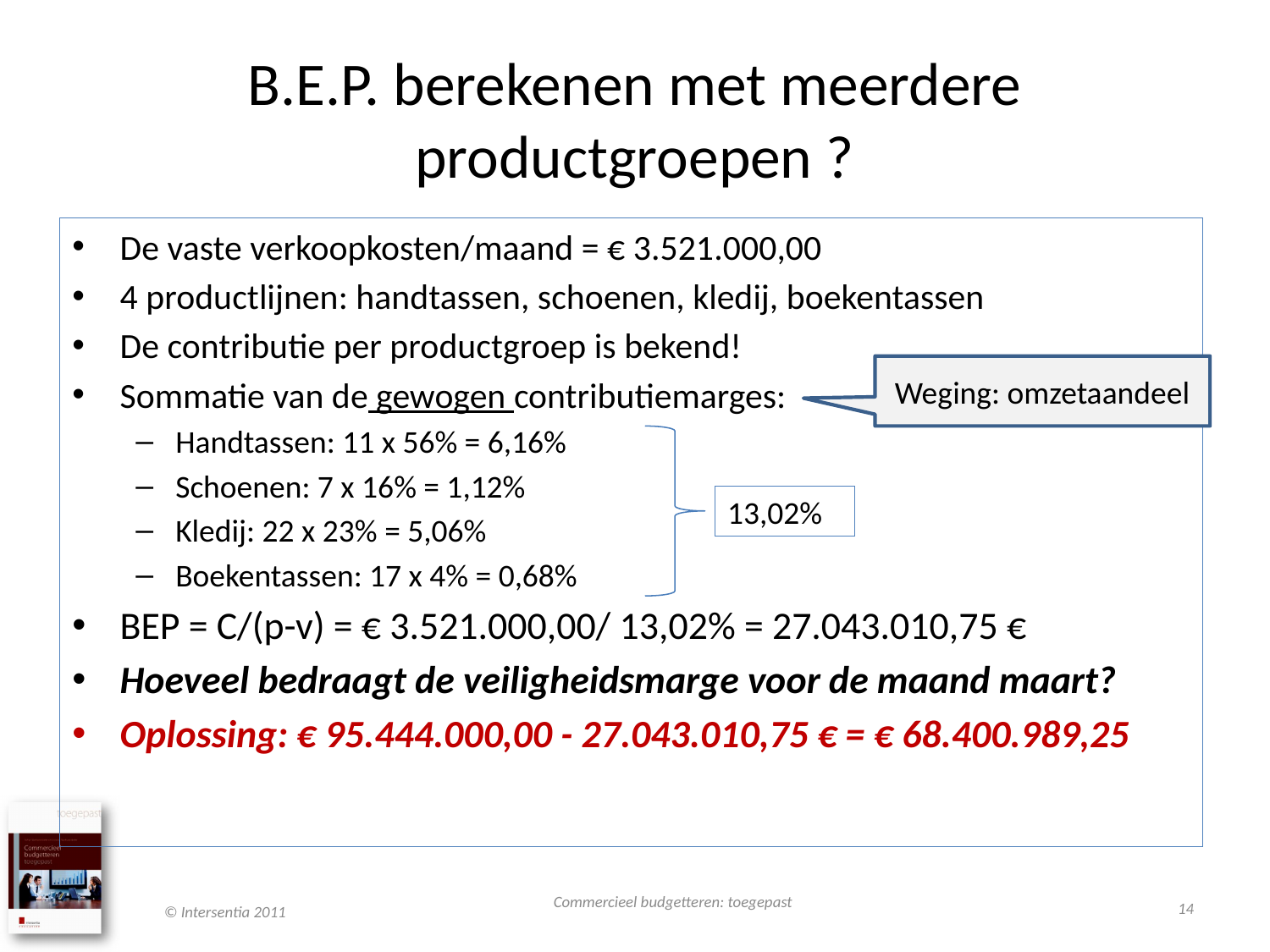

# B.E.P. berekenen met meerdere productgroepen ?
De vaste verkoopkosten/maand = € 3.521.000,00
4 productlijnen: handtassen, schoenen, kledij, boekentassen
De contributie per productgroep is bekend!
Sommatie van de gewogen contributiemarges:
Handtassen: 11 x 56% = 6,16%
Schoenen: 7 x 16% = 1,12%
Kledij: 22 x 23% = 5,06%
Boekentassen: 17 x 4% = 0,68%
BEP = C/(p-v) = € 3.521.000,00/ 13,02% = 27.043.010,75 €
Hoeveel bedraagt de veiligheidsmarge voor de maand maart?
Oplossing: € 95.444.000,00 - 27.043.010,75 € = € 68.400.989,25
Weging: omzetaandeel

13,02%
Commercieel budgetteren: toegepast
14
© Intersentia 2011